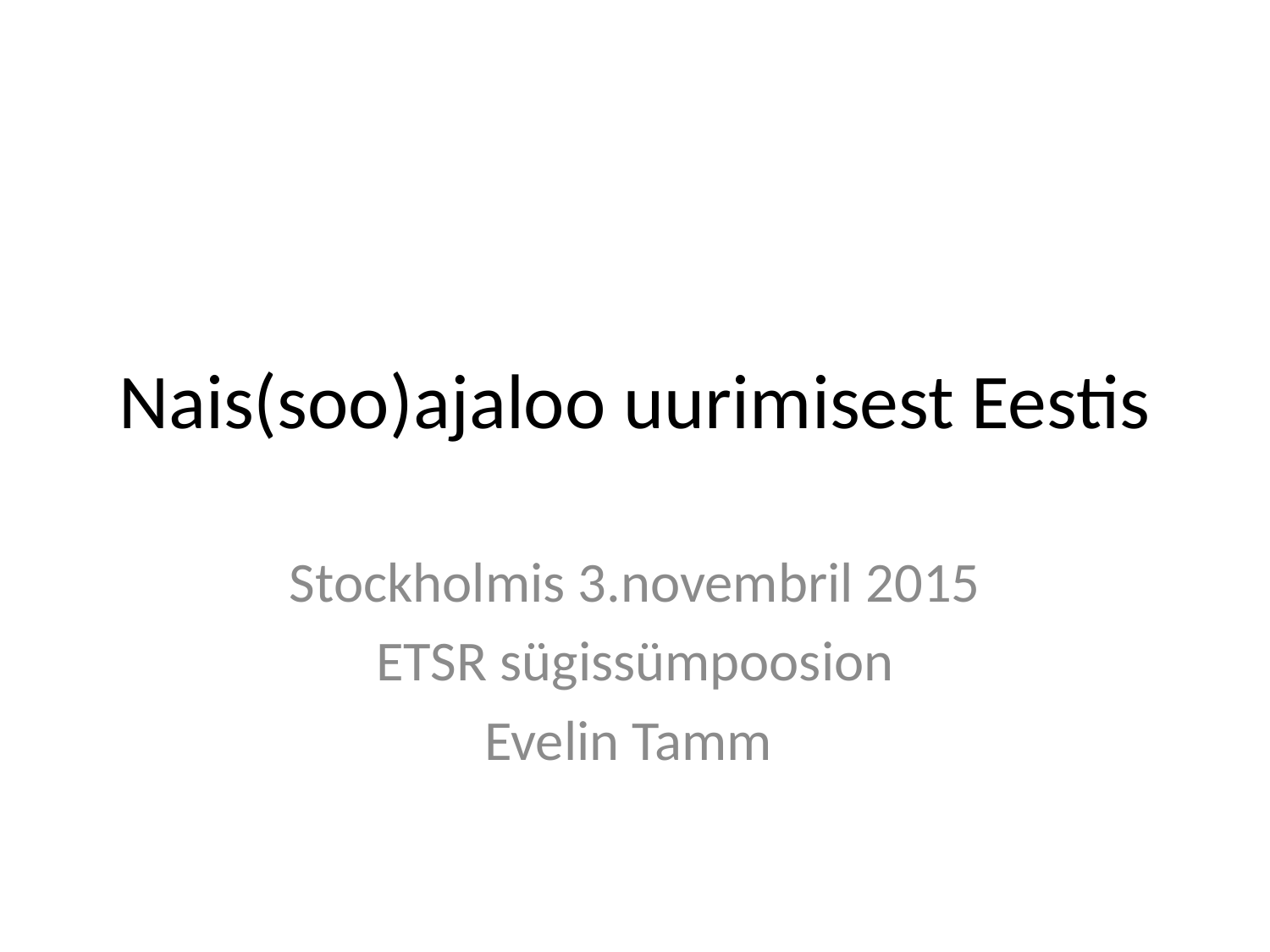

# Nais(soo)ajaloo uurimisest Eestis
Stockholmis 3.novembril 2015
ETSR sügissümpoosion
Evelin Tamm